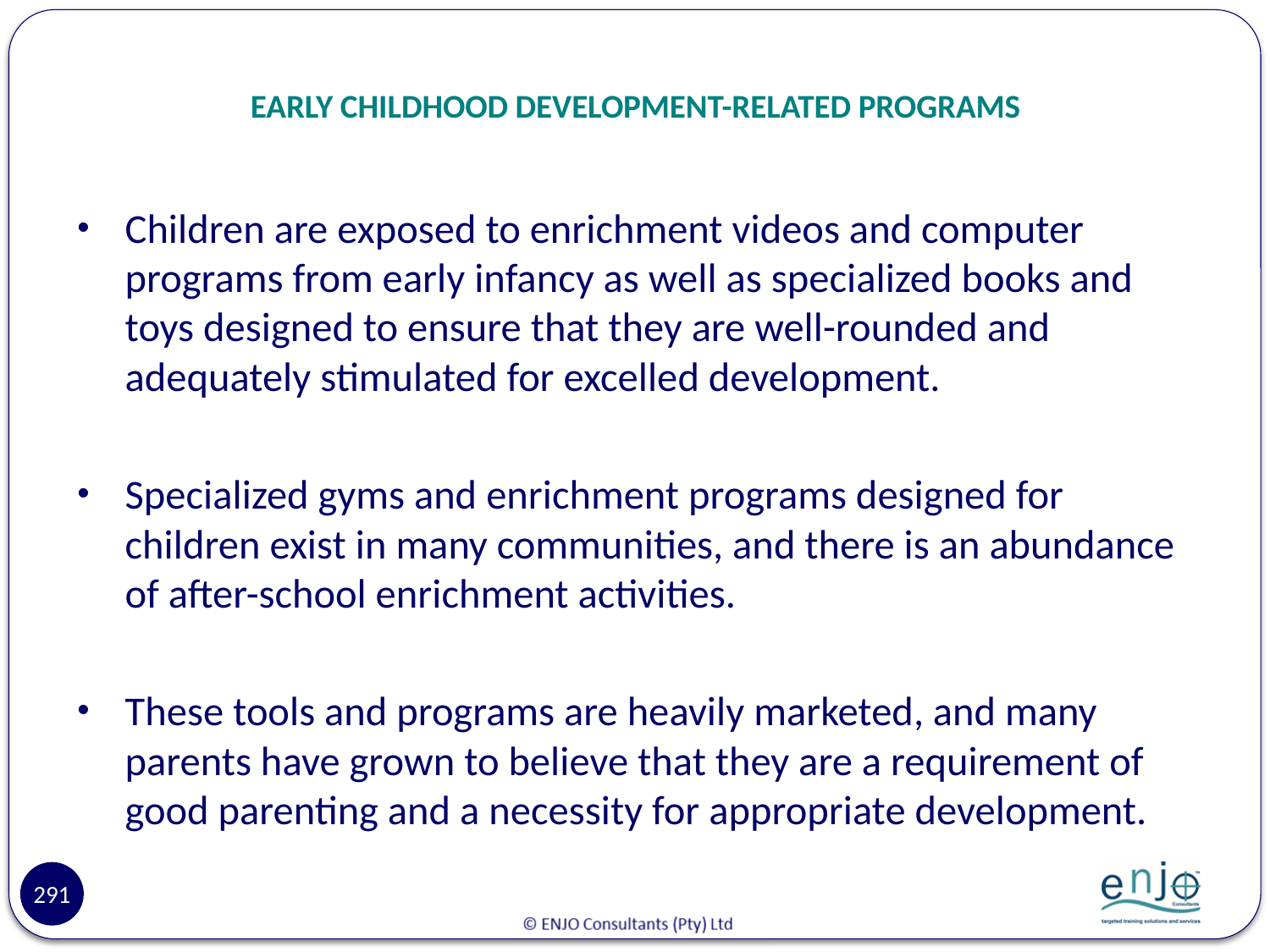

# EARLY CHILDHOOD DEVELOPMENT-RELATED PROGRAMS
Children are exposed to enrichment videos and computer programs from early infancy as well as specialized books and toys designed to ensure that they are well-rounded and adequately stimulated for excelled development.

Specialized gyms and enrichment programs designed for children exist in many communities, and there is an abundance of after-school enrichment activities.

These tools and programs are heavily marketed, and many parents have grown to believe that they are a requirement of good parenting and a necessity for appropriate development.

291